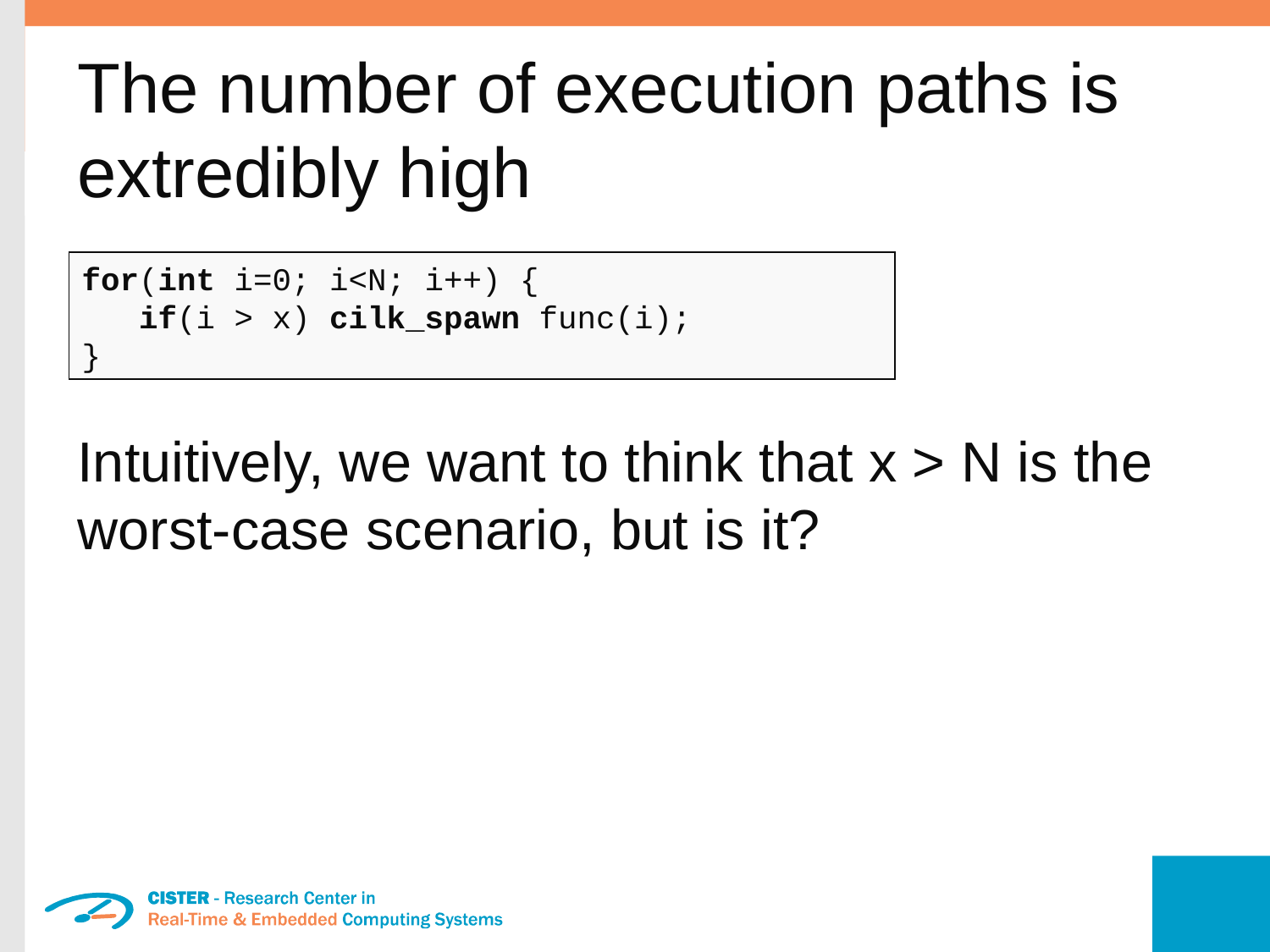

The number of execution paths is extredibly high
for(int i=0; i<N; i++) {
   if(i > x) cilk_spawn func(i);
}
Intuitively, we want to think that x > N is the worst-case scenario, but is it?